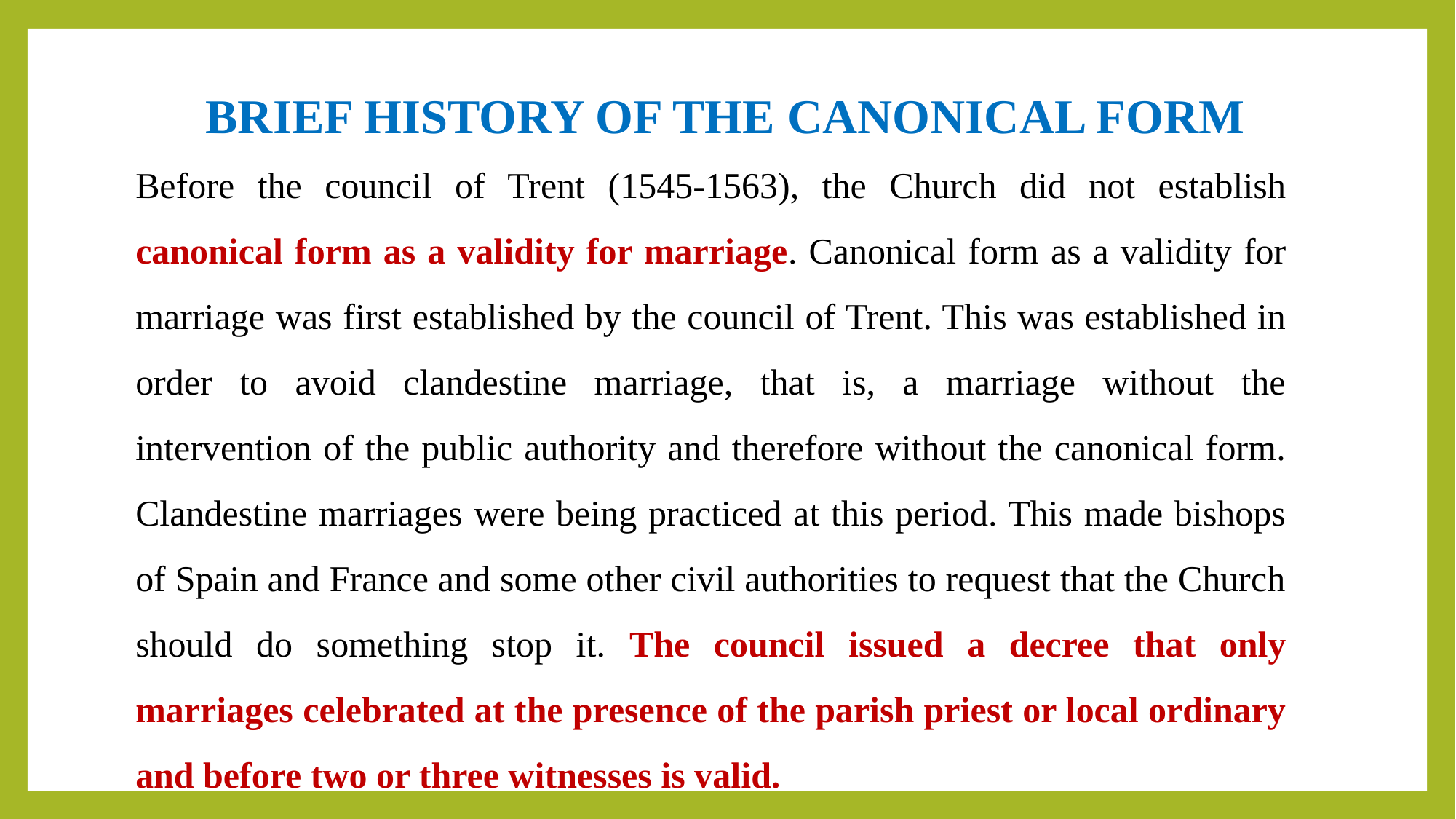

# BRIEF HISTORY OF THE CANONICAL FORM
Before the council of Trent (1545-1563), the Church did not establish canonical form as a validity for marriage. Canonical form as a validity for marriage was first established by the council of Trent. This was established in order to avoid clandestine marriage, that is, a marriage without the intervention of the public authority and therefore without the canonical form. Clandestine marriages were being practiced at this period. This made bishops of Spain and France and some other civil authorities to request that the Church should do something stop it. The council issued a decree that only marriages celebrated at the presence of the parish priest or local ordinary and before two or three witnesses is valid.